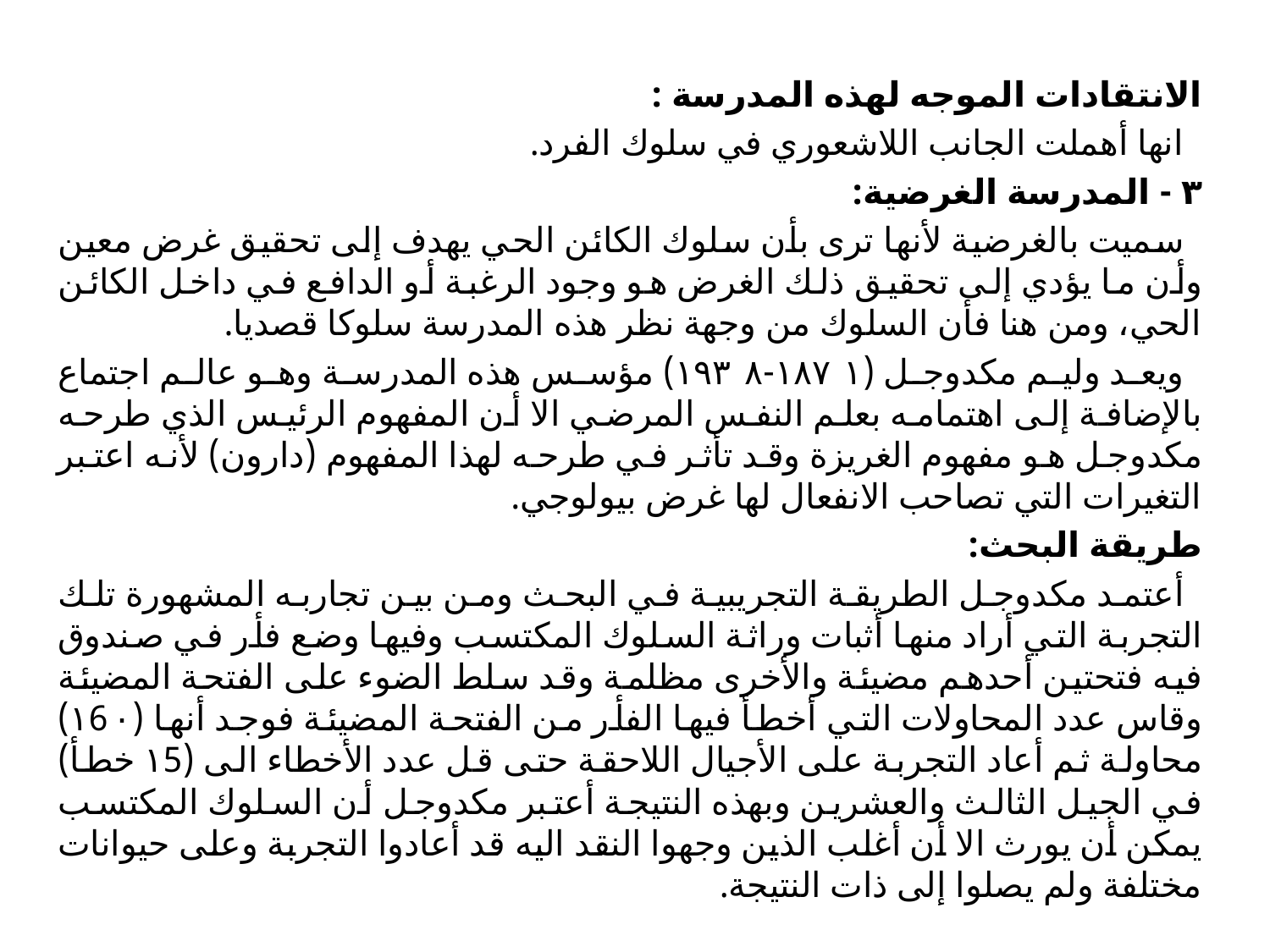

الانتقادات الموجه لهذه المدرسة :
  انها أهملت الجانب اللاشعوري في سلوك الفرد.
٣ - المدرسة الغرضية:
  سميت بالغرضية لأنها ترى بأن سلوك الكائن الحي يهدف إلى تحقيق غرض معين وأن ما يؤدي إلى تحقيق ذلك الغرض هو وجود الرغبة أو الدافع في داخل الكائن الحي، ومن هنا فأن السلوك من وجهة نظر هذه المدرسة سلوكا قصديا.
  ويعد ولیم مكدوجل (۱۸۷۱-۱۹۳۸) مؤسس هذه المدرسة وهو عالم اجتماع بالإضافة إلى اهتمامه بعلم النفس المرضي الا أن المفهوم الرئيس الذي طرحه مكدوجل هو مفهوم الغريزة وقد تأثر في طرحه لهذا المفهوم (دارون) لأنه اعتبر التغيرات التي تصاحب الانفعال لها غرض بيولوجي.
طريقة البحث:
  أعتمد مكدوجل الطريقة التجريبية في البحث ومن بين تجاربه المشهورة تلك التجربة التي أراد منها أثبات وراثة السلوك المكتسب وفيها وضع فأر في صندوق فيه فتحتين أحدهم مضيئة والأخرى مظلمة وقد سلط الضوء على الفتحة المضيئة وقاس عدد المحاولات التي أخطأ فيها الفأر من الفتحة المضيئة فوجد أنها (۱6۰) محاولة ثم أعاد التجربة على الأجيال اللاحقة حتى قل عدد الأخطاء الی (۱5 خطأ) في الجيل الثالث والعشرين وبهذه النتيجة أعتبر مكدوجل أن السلوك المكتسب يمكن أن يورث الا أن أغلب الذين وجهوا النقد اليه قد أعادوا التجربة وعلى حيوانات مختلفة ولم يصلوا إلى ذات النتيجة.